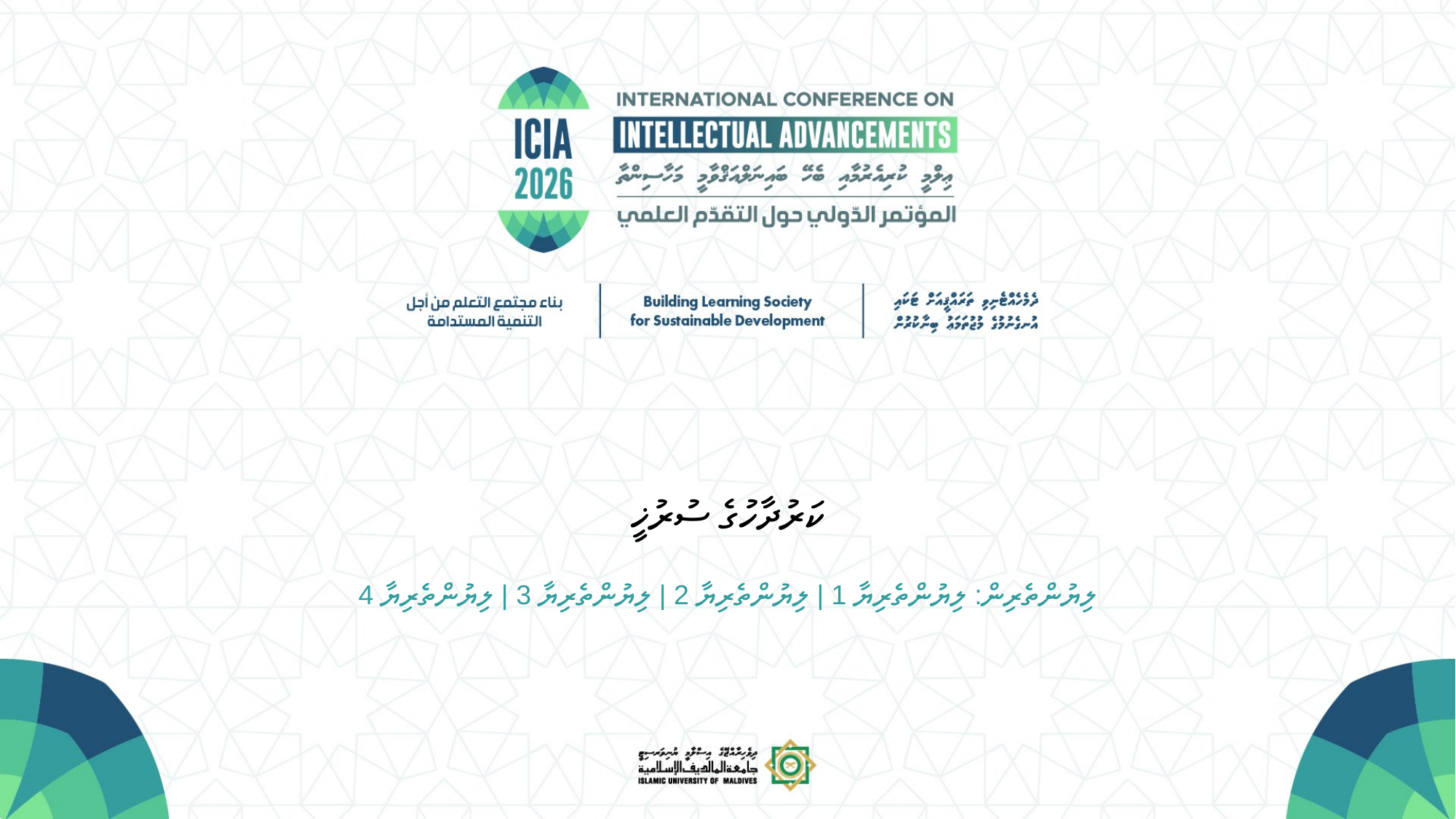

# ކަރުދާހުގެ ސުރުޚީ
ލިޔުންތެރިން: ލިޔުންތެރިޔާ 1 | ލިޔުންތެރިޔާ 2 | ލިޔުންތެރިޔާ 3 | ލިޔުންތެރިޔާ 4